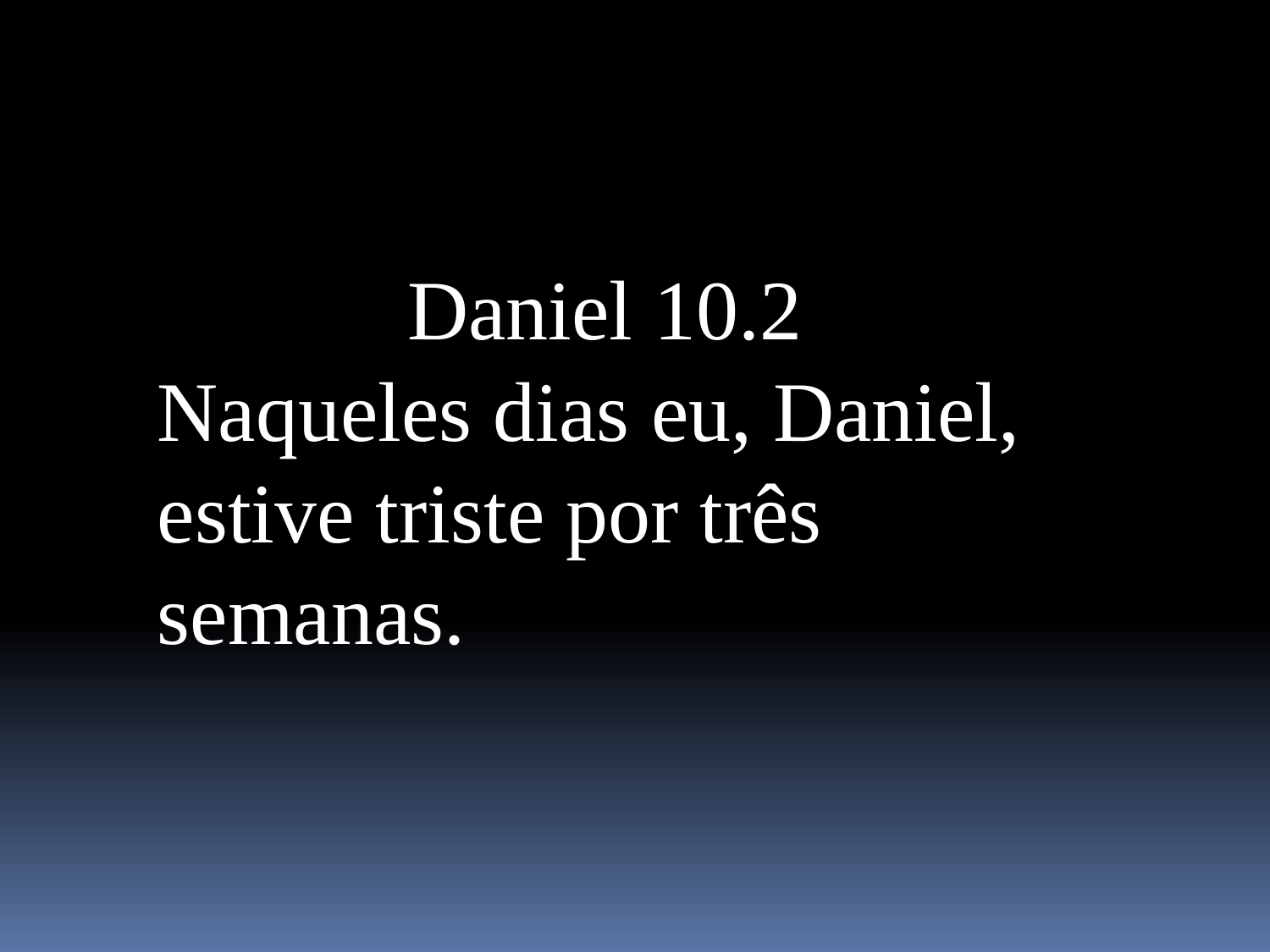

Daniel 10.2
Naqueles dias eu, Daniel, estive triste por três semanas.